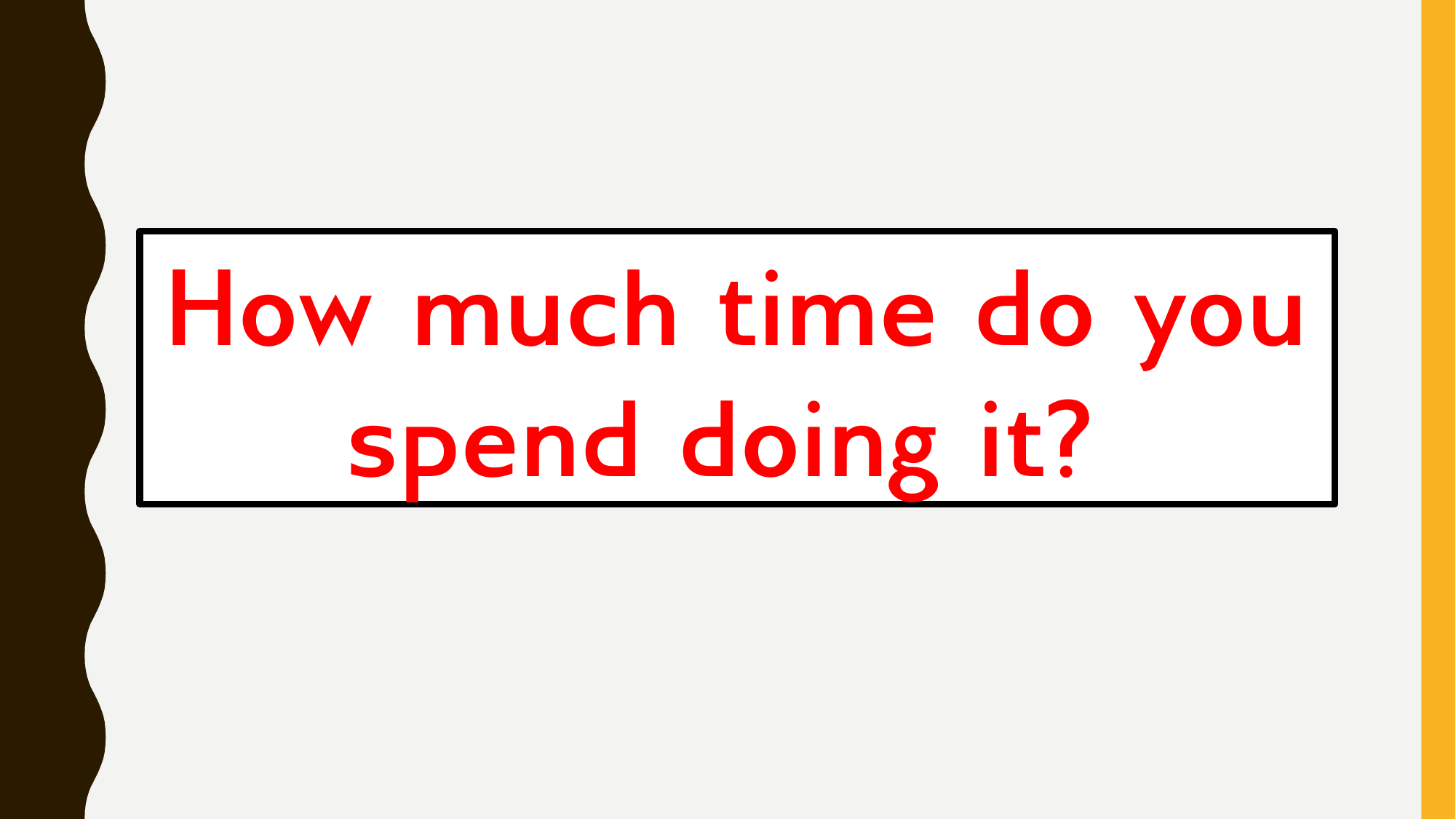

How much time do you spend doing it?